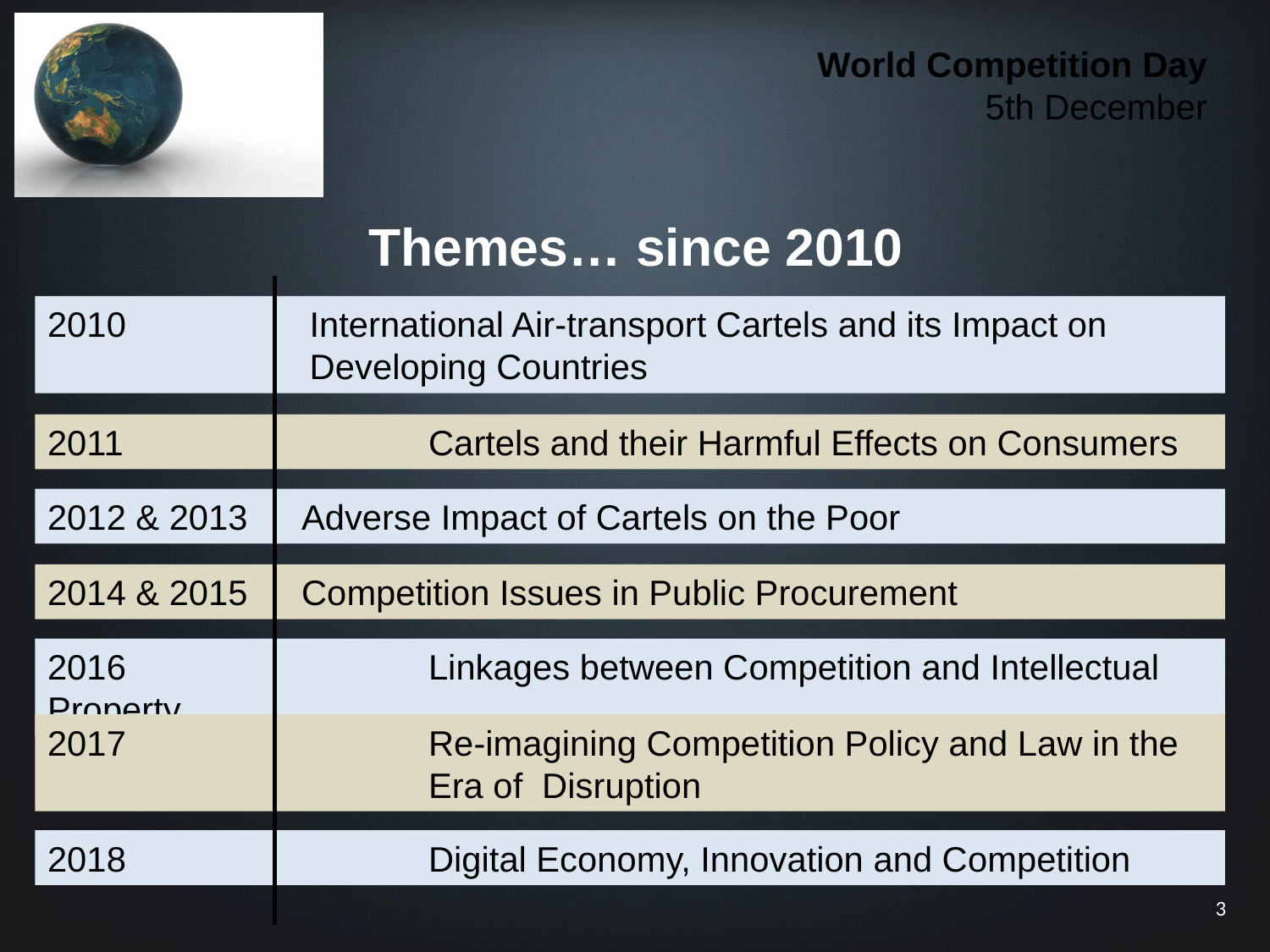

Themes… since 2010
2010	International Air-transport Cartels and its Impact on Developing Countries
2011			Cartels and their Harmful Effects on Consumers
2012 & 2013	Adverse Impact of Cartels on the Poor
2014 & 2015	Competition Issues in Public Procurement
2016			Linkages between Competition and Intellectual Property
2017			Re-imagining Competition Policy and Law in the
			Era of  Disruption
2018			Digital Economy, Innovation and Competition
3